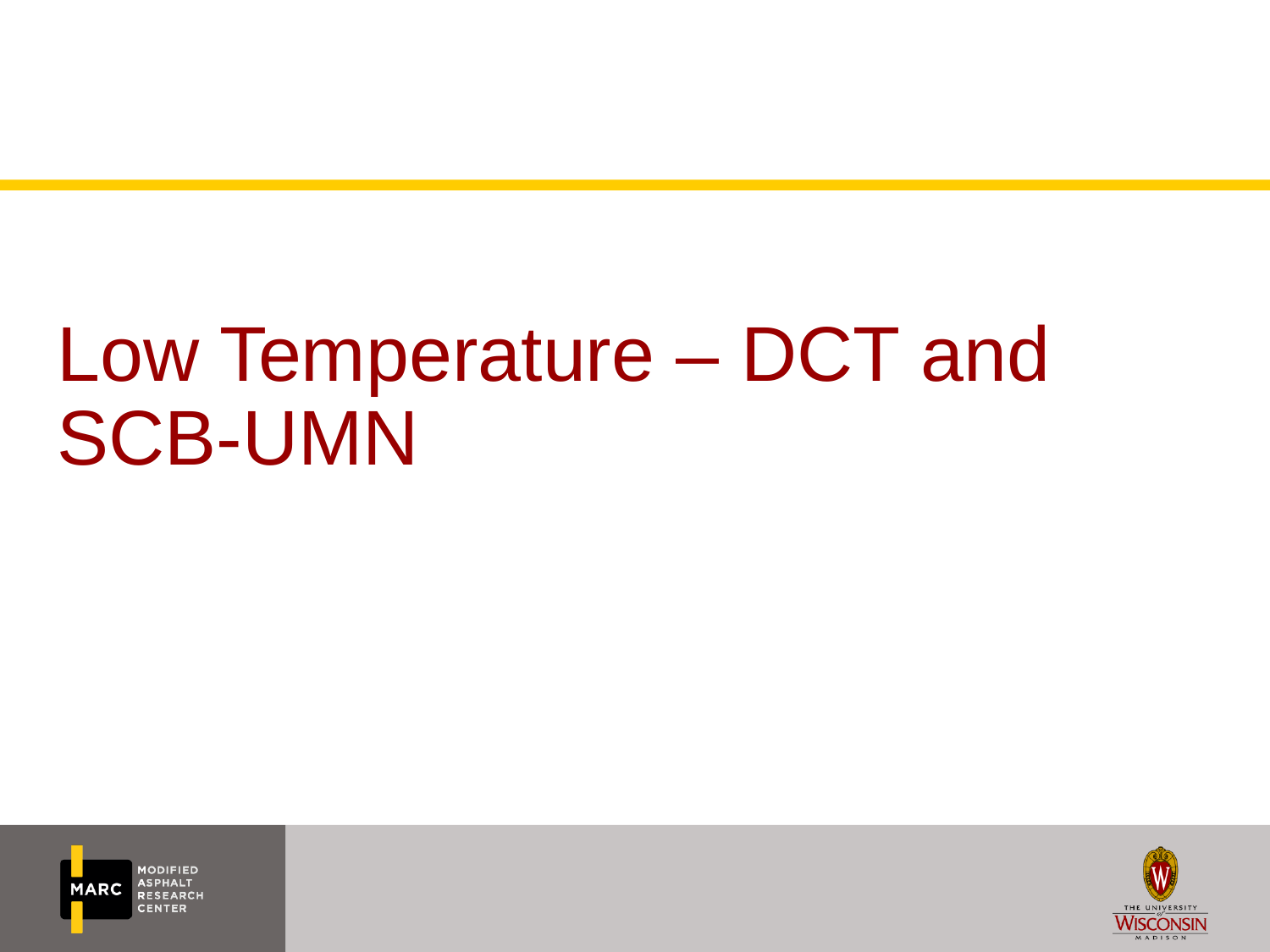

# Low Temperature – DCT and SCB-UMN